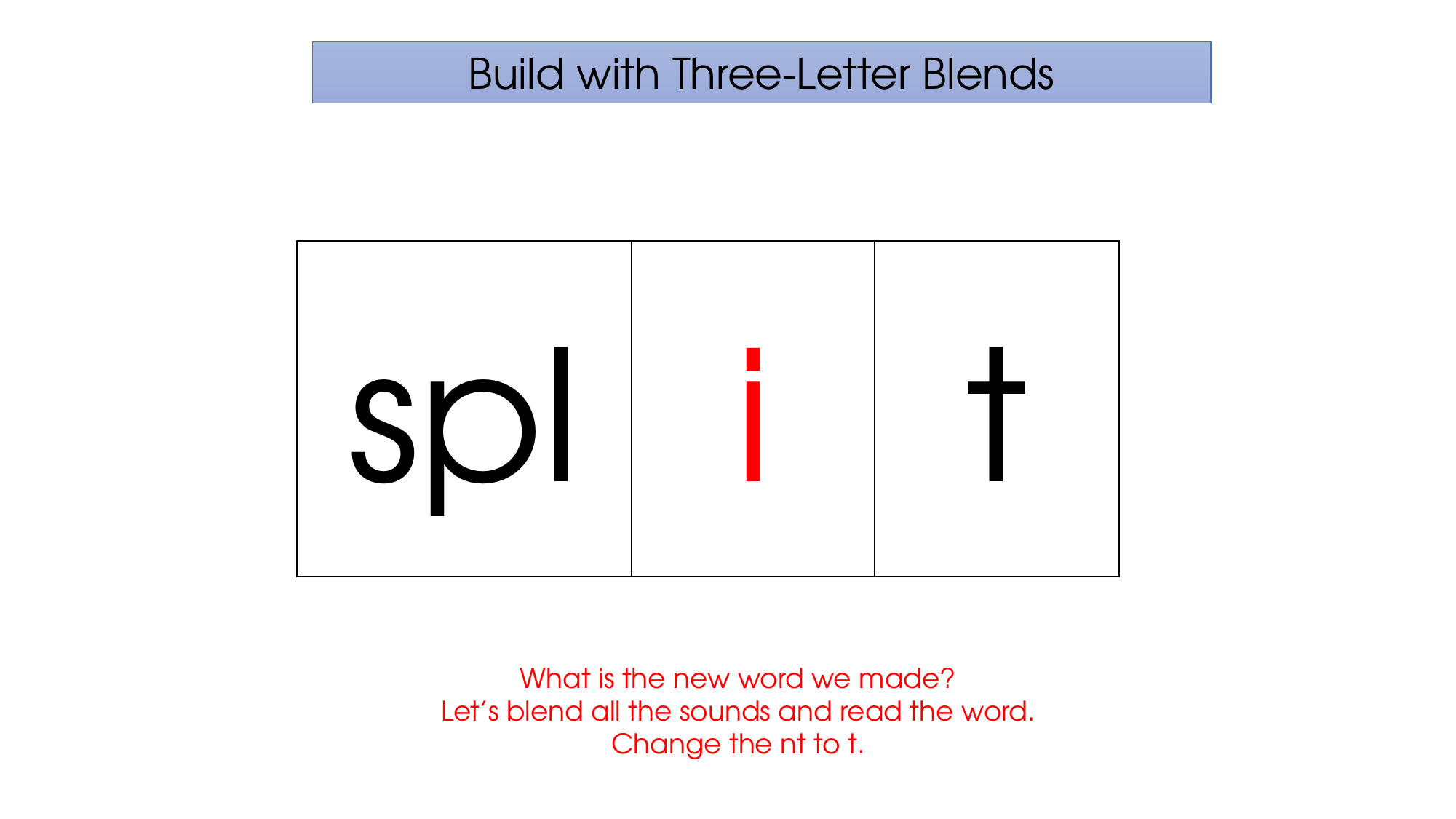

Build with Three-Letter Blends
spl
i
t
What is the new word we made?
Let’s blend all the sounds and read the word.
Change the nt to t.